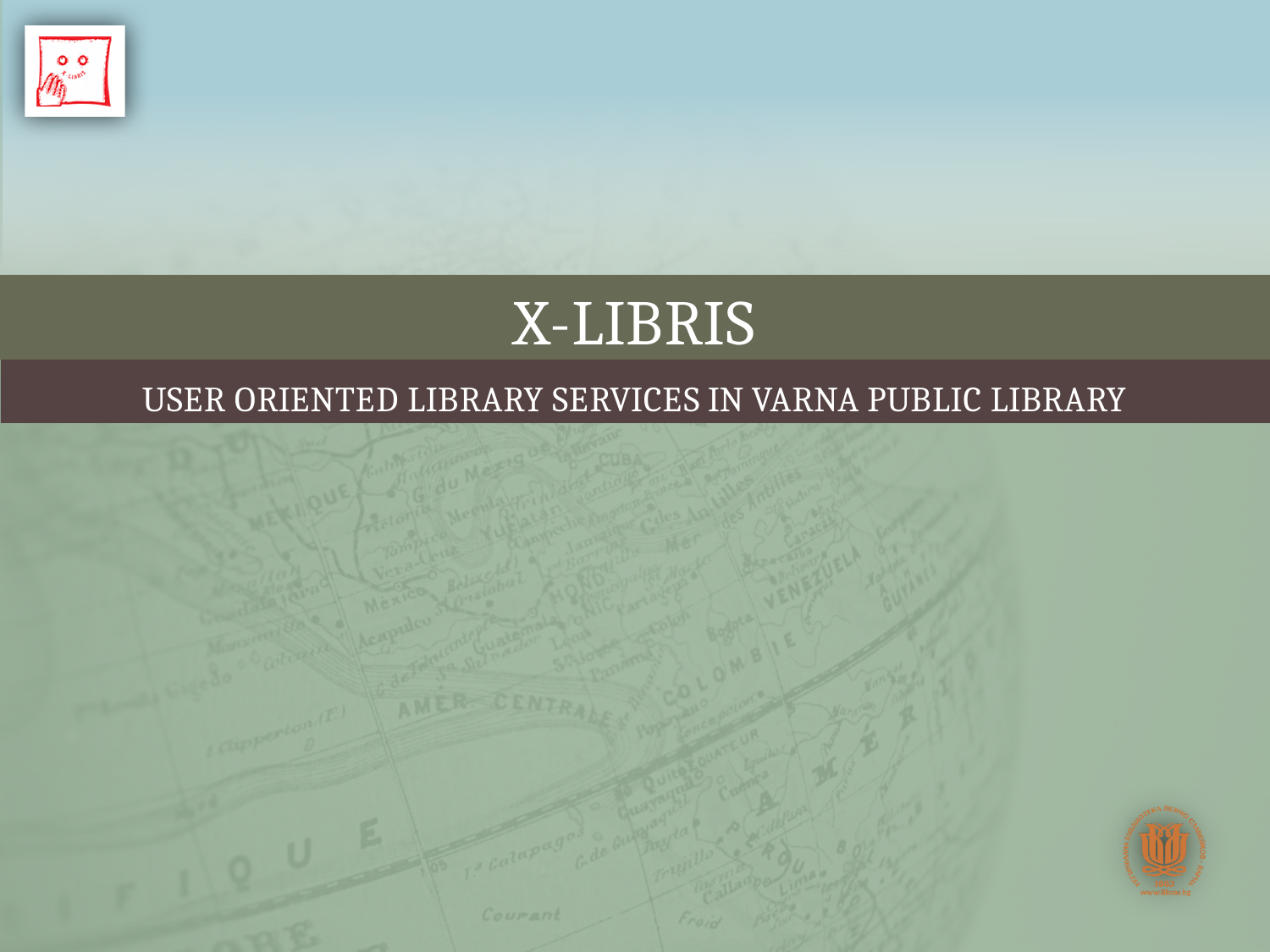

# X-LIBRIS
USER ORIENTED LIBRARY SERVICES IN VARNA PUBLIC LIBRARY